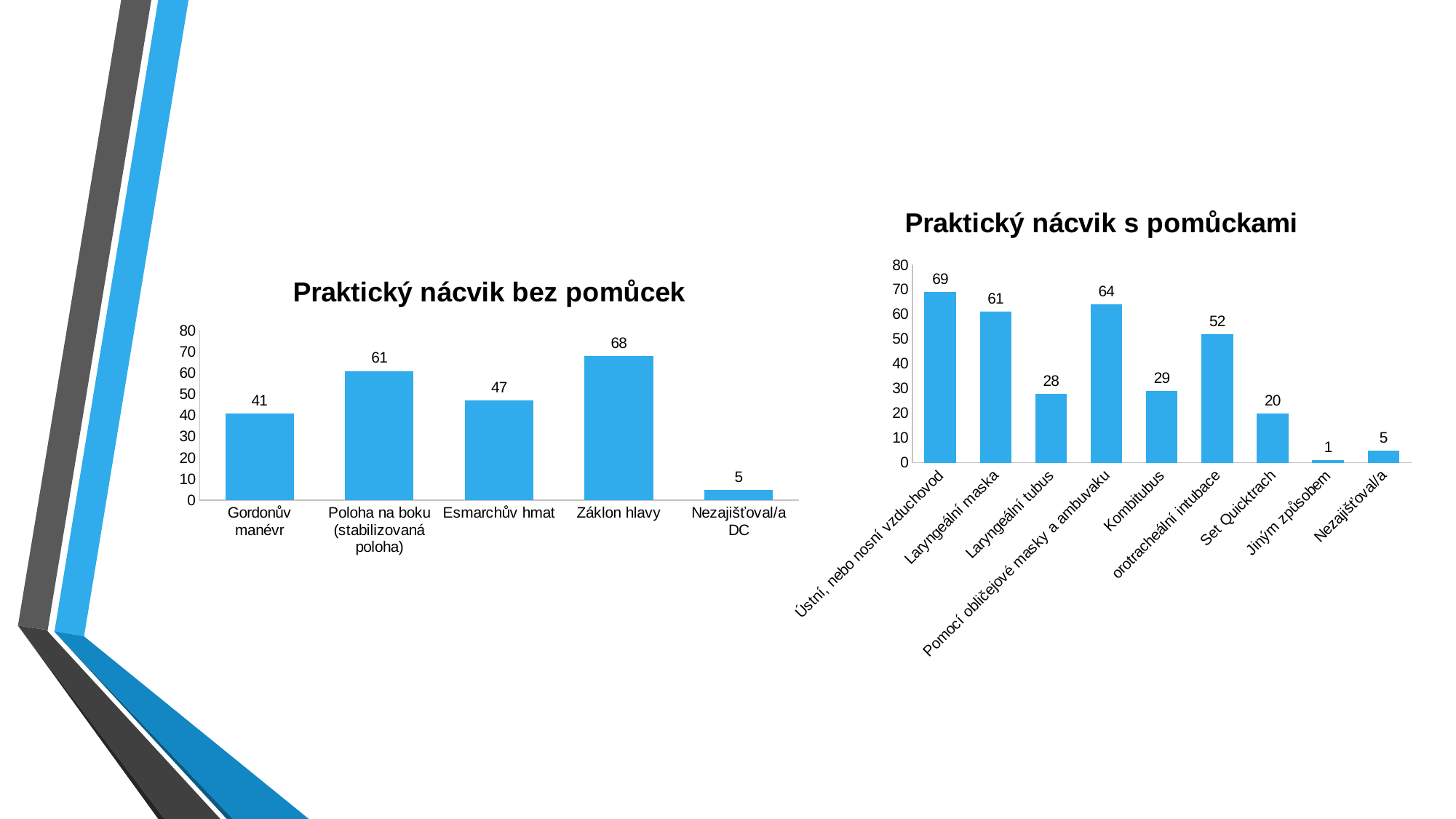

#

### Chart: Praktický nácvik s pomůckami

| Category | Počet |
|---|---|
| Ústní, nebo nosní vzduchovod | 69.0 |
| Laryngeální maska | 61.0 |
| Laryngeální tubus | 28.0 |
| Pomocí obličejové masky a ambuvaku | 64.0 |
| Kombitubus | 29.0 |
| orotracheální intubace | 52.0 |
| Set Quicktrach | 20.0 |
| Jiným způsobem | 1.0 |
| Nezajišťoval/a | 5.0 |

### Chart: Praktický nácvik bez pomůcek

| Category | 43 |
|---|---|
| Gordonův manévr | 41.0 |
| Poloha na boku (stabilizovaná poloha) | 61.0 |
| Esmarchův hmat | 47.0 |
| Záklon hlavy | 68.0 |
| Nezajišťoval/a DC | 5.0 |